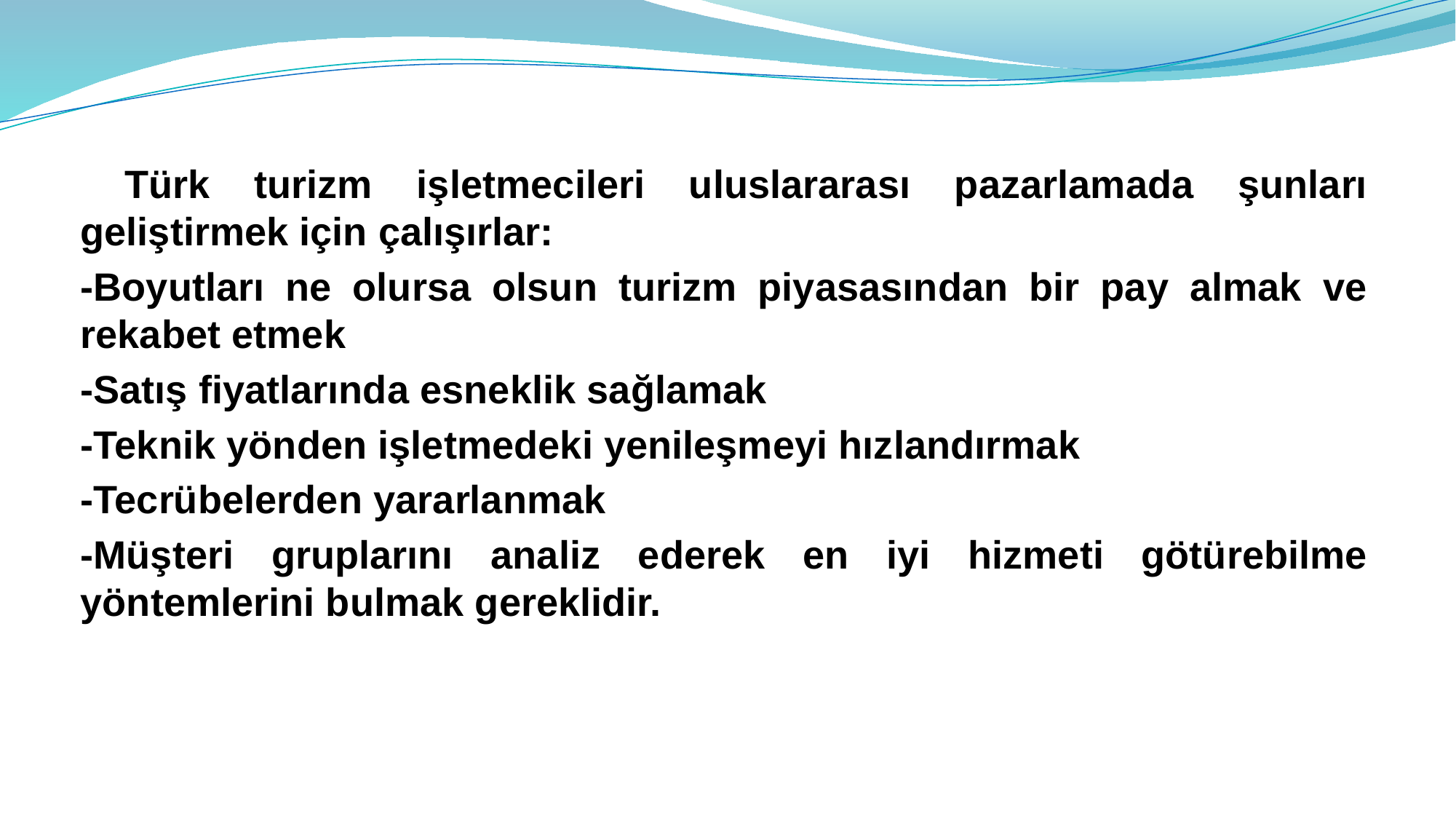

Türk turizm işletmecileri uluslararası pazarlamada şunları geliştirmek için çalışırlar:
-Boyutları ne olursa olsun turizm piyasasından bir pay almak ve rekabet etmek
-Satış fiyatlarında esneklik sağlamak
-Teknik yönden işletmedeki yenileşmeyi hızlandırmak
-Tecrübelerden yararlanmak
-Müşteri gruplarını analiz ederek en iyi hizmeti götürebilme yöntemlerini bulmak gereklidir.